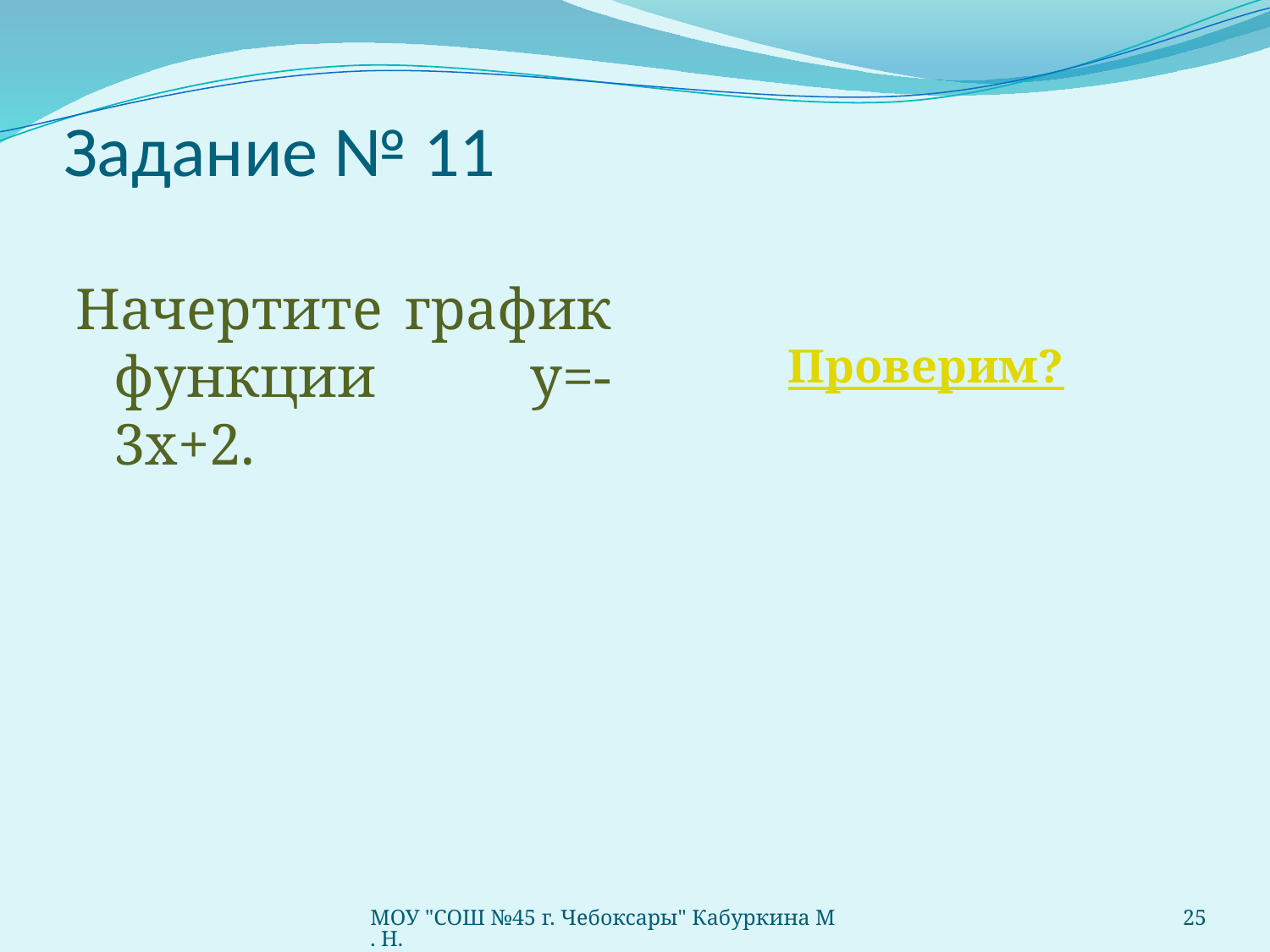

# Задание № 11
Начертите график функции у=-3х+2.

Проверим?
МОУ "СОШ №45 г. Чебоксары" Кабуркина М. Н.
25